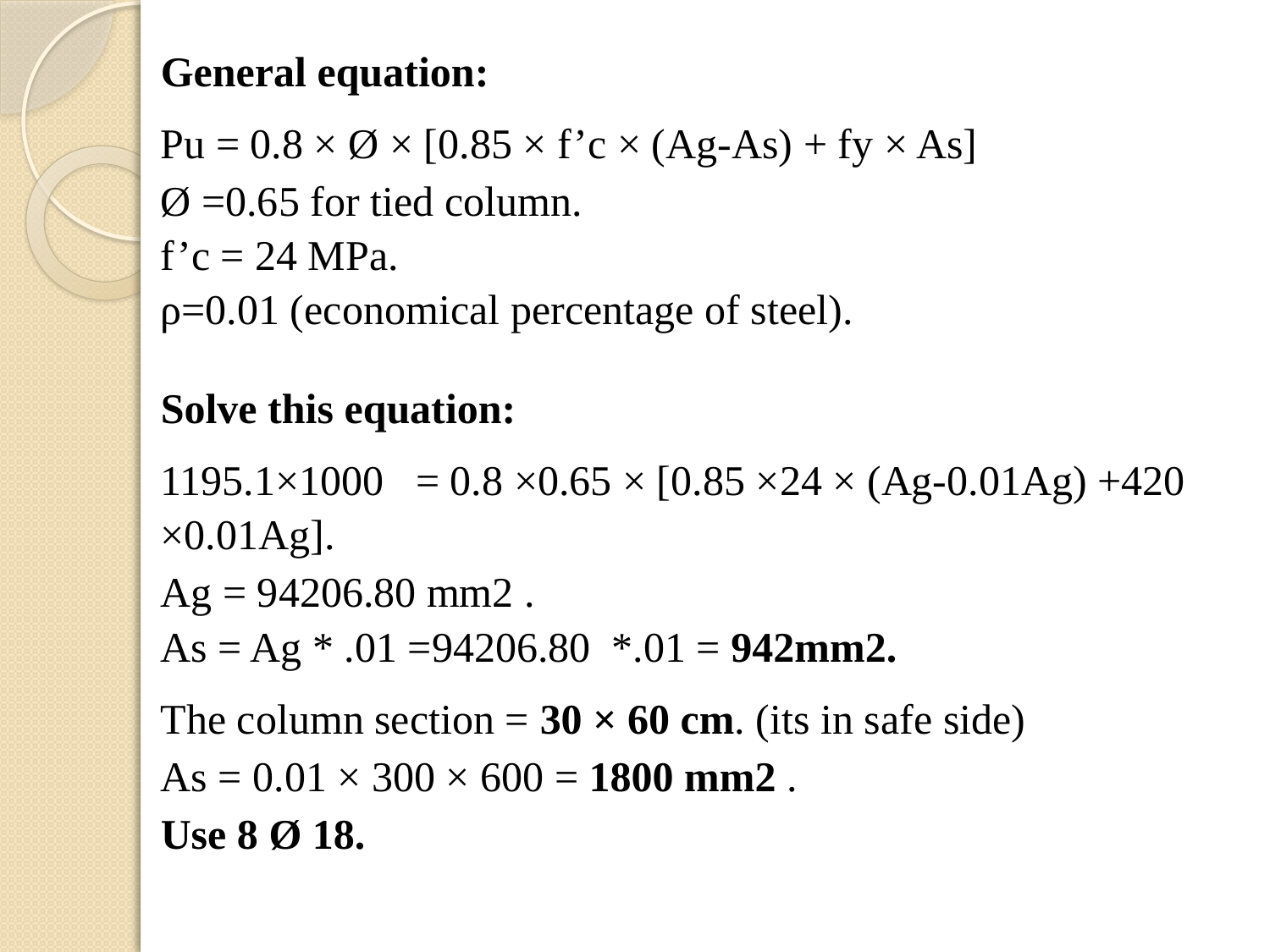

General equation:
Pu = 0.8 × Ø × [0.85 × f’c × (Ag-As) + fy × As]
Ø =0.65 for tied column.
f’c = 24 MPa.
ρ=0.01 (economical percentage of steel).

Solve this equation:
1195.1×1000   = 0.8 ×0.65 × [0.85 ×24 × (Ag-0.01Ag) +420 ×0.01Ag].
Ag = 94206.80 mm2 .
As = Ag * .01 =94206.80  *.01 = 942mm2.
The column section = 30 × 60 cm. (its in safe side)
As = 0.01 × 300 × 600 = 1800 mm2 .
Use 8 Ø 18.